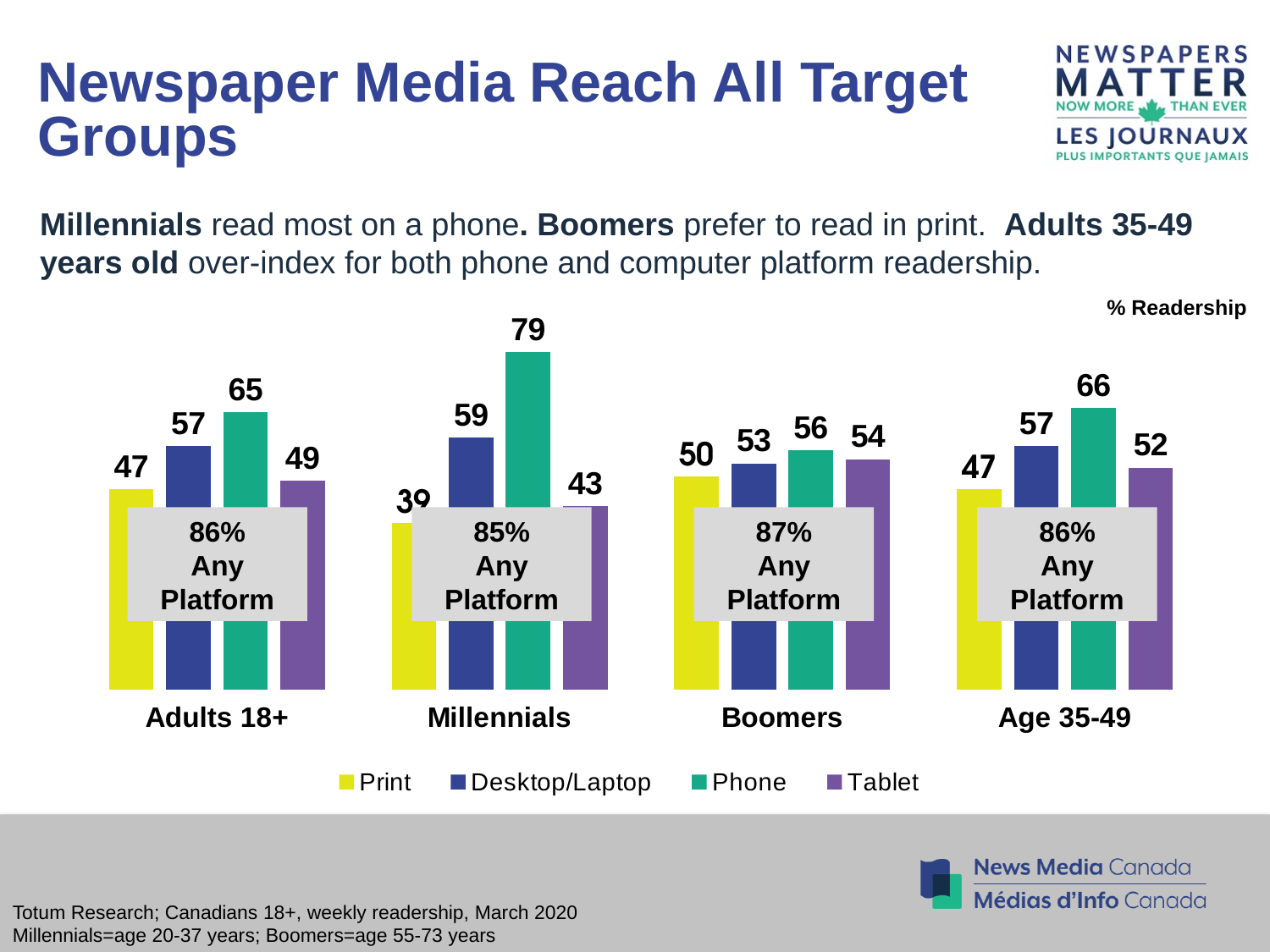

Newspaper Media Reach All Target Groups
Millennials read most on a phone. Boomers prefer to read in print.  Adults 35-49 years old over-index for both phone and computer platform readership.

### Chart

| Category | Print | Desktop/Laptop | Phone | Tablet |
|---|---|---|---|---|
| Adults 18+ | 47.0 | 57.0 | 65.0 | 49.0 |
| Millennials | 39.0 | 59.0 | 79.0 | 43.0 |
| Boomers | 50.0 | 53.0 | 56.0 | 54.0 |
| Age 35-49 | 47.0 | 57.0 | 66.0 | 52.0 |
% Readership
 86%
Any Platform
 85%
Any Platform
 87%
Any Platform
 86%
Any Platform
Totum Research; Canadians 18+, weekly readership, March 2020
Millennials=age 20-37 years; Boomers=age 55-73 years